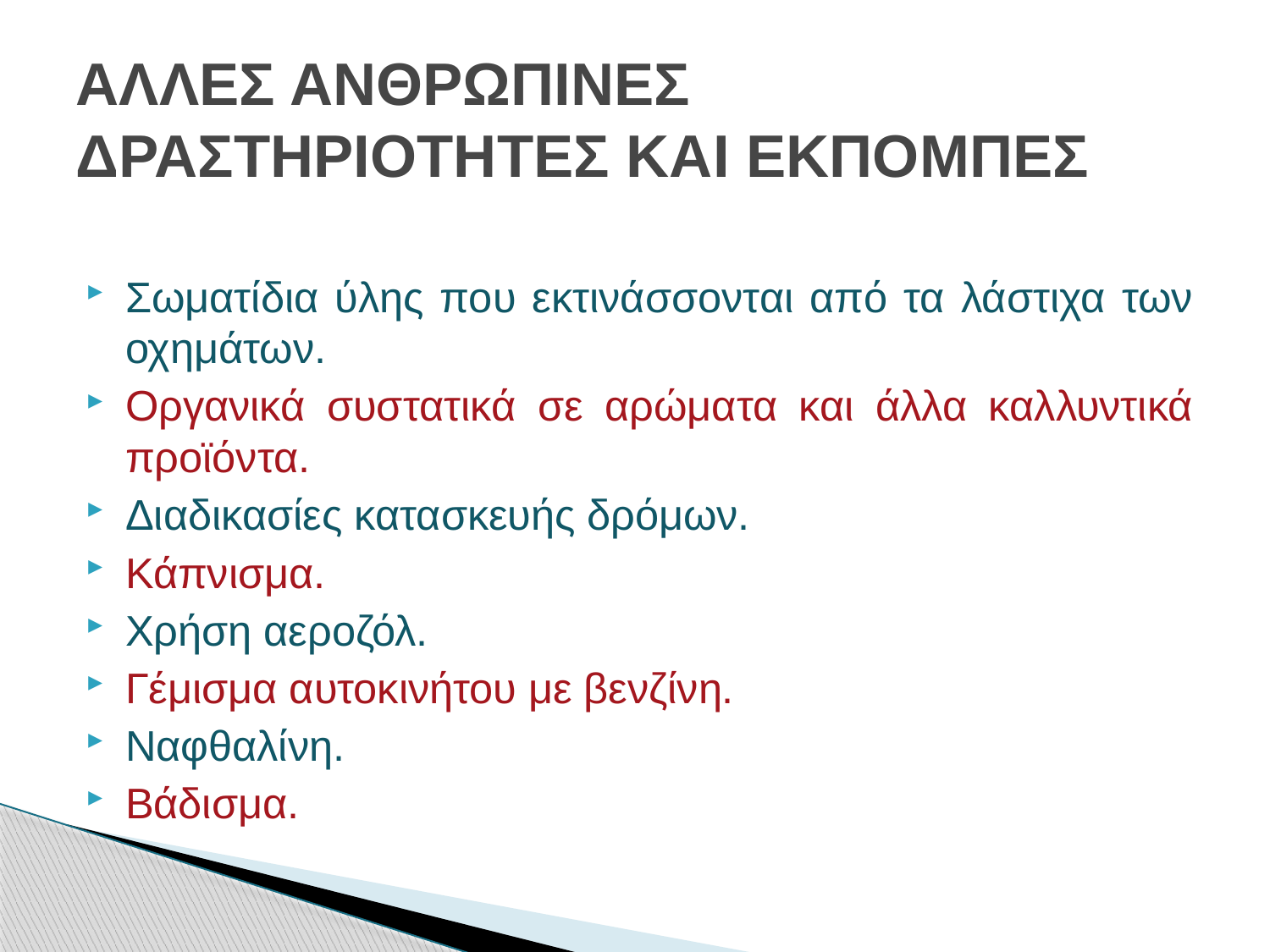

# ΑΛΛΕΣ ΑΝΘΡΩΠΙΝΕΣ ΔΡΑΣΤΗΡΙΟΤΗΤΕΣ ΚΑΙ ΕΚΠΟΜΠΕΣ

Σωματίδια ύλης που εκτινάσσονται από τα λάστιχα των οχημάτων.
Οργανικά συστατικά σε αρώματα και άλλα καλλυντικά προϊόντα.
Διαδικασίες κατασκευής δρόμων.
Κάπνισμα.
Χρήση αεροζόλ.
Γέμισμα αυτοκινήτου με βενζίνη.
Ναφθαλίνη.
Βάδισμα.